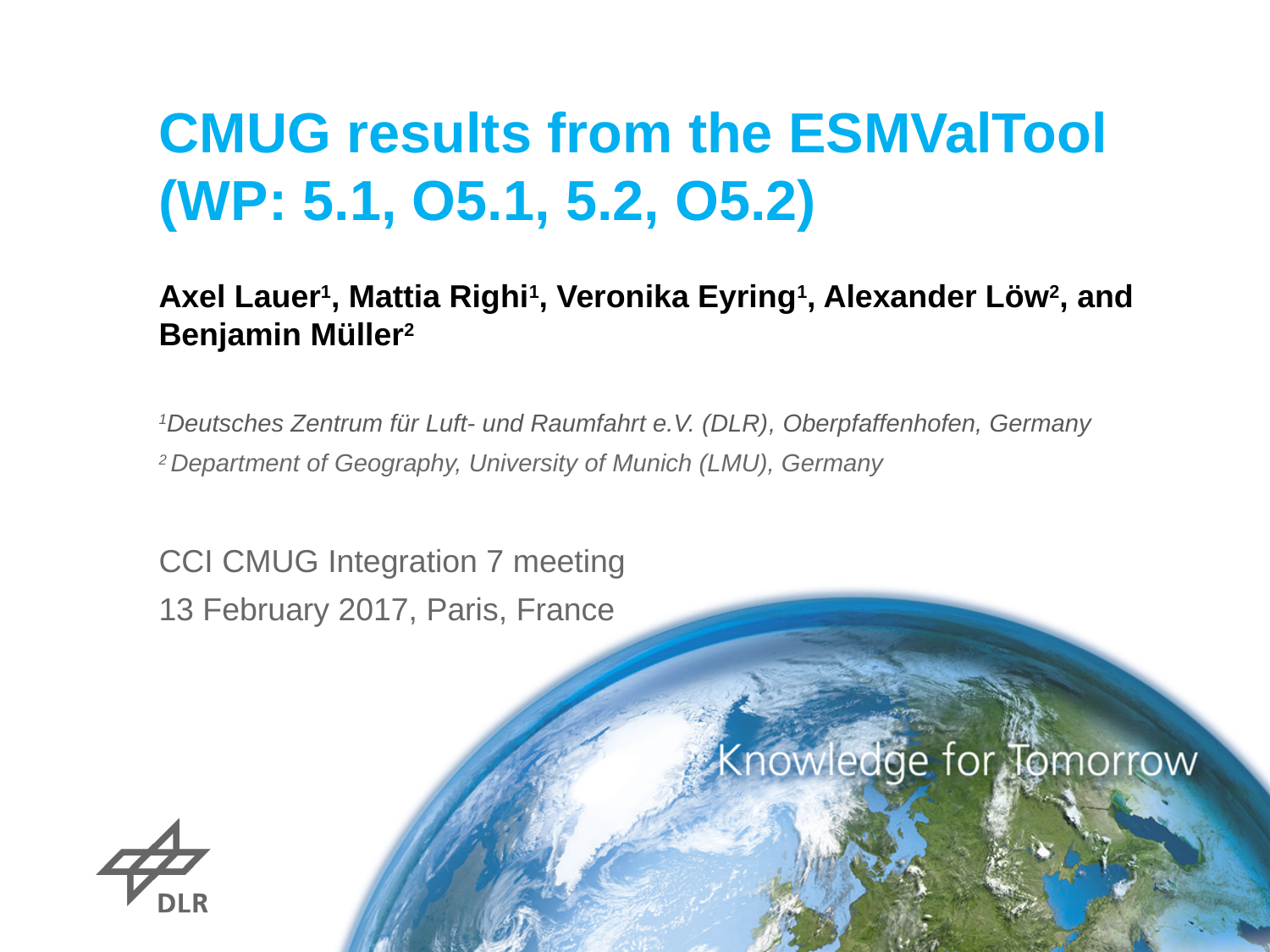

# CMUG results from the ESMValTool (WP: 5.1, O5.1, 5.2, O5.2)
Axel Lauer1, Mattia Righi1, Veronika Eyring1, Alexander Löw2, and Benjamin Müller2

1Deutsches Zentrum für Luft- und Raumfahrt e.V. (DLR), Oberpfaffenhofen, Germany
2 Department of Geography, University of Munich (LMU), Germany

CCI CMUG Integration 7 meeting
13 February 2017, Paris, France